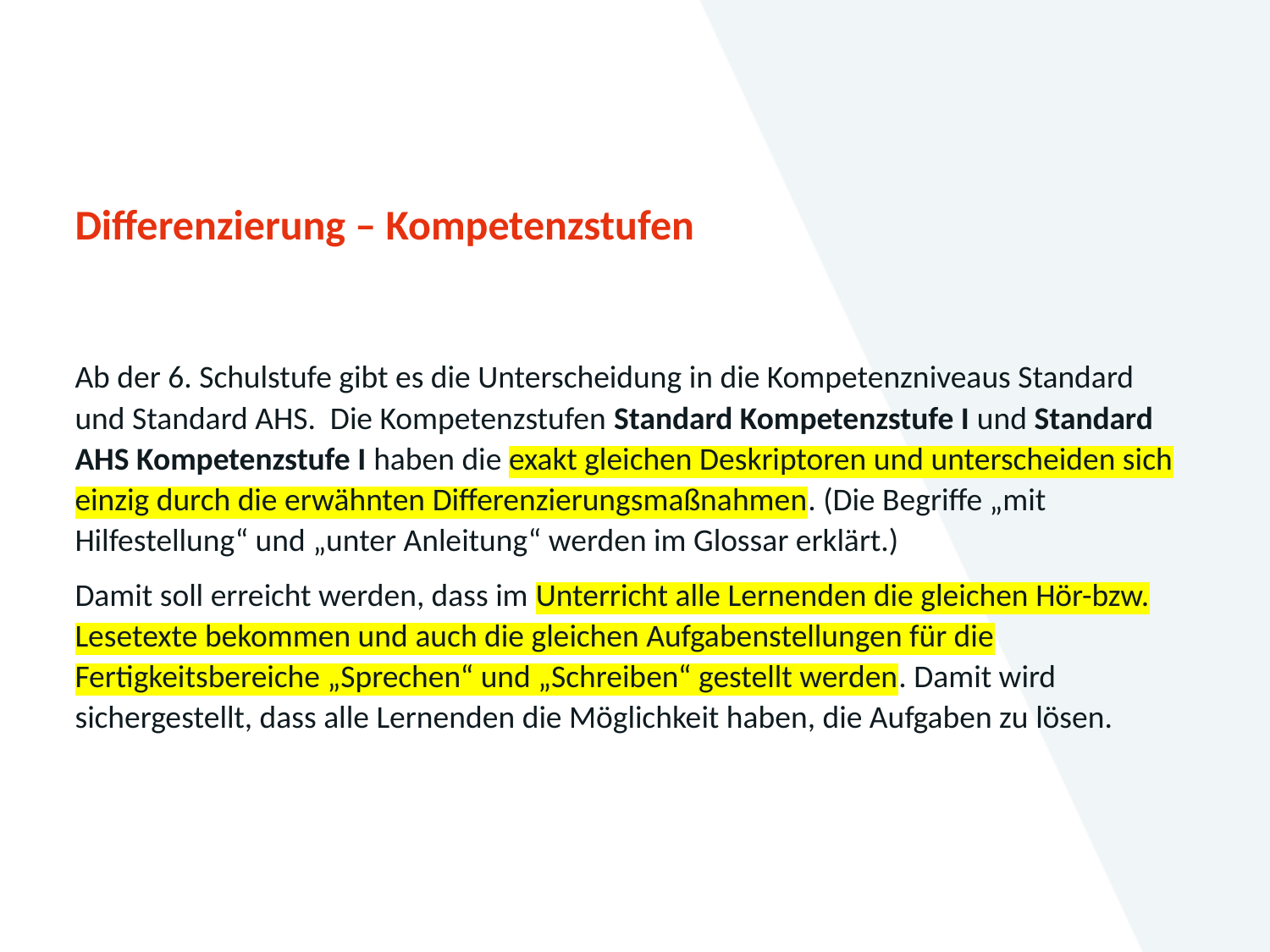

# Differenzierung – Kompetenzstufen

Ab der 6. Schulstufe gibt es die Unterscheidung in die Kompetenzniveaus Standard und Standard AHS.  Die Kompetenzstufen Standard Kompetenzstufe I und Standard AHS Kompetenzstufe I haben die exakt gleichen Deskriptoren und unterscheiden sich einzig durch die erwähnten Differenzierungsmaßnahmen. (Die Begriffe „mit Hilfestellung“ und „unter Anleitung“ werden im Glossar erklärt.)
Damit soll erreicht werden, dass im Unterricht alle Lernenden die gleichen Hör-bzw. Lesetexte bekommen und auch die gleichen Aufgabenstellungen für die Fertigkeitsbereiche „Sprechen“ und „Schreiben“ gestellt werden. Damit wird sichergestellt, dass alle Lernenden die Möglichkeit haben, die Aufgaben zu lösen.